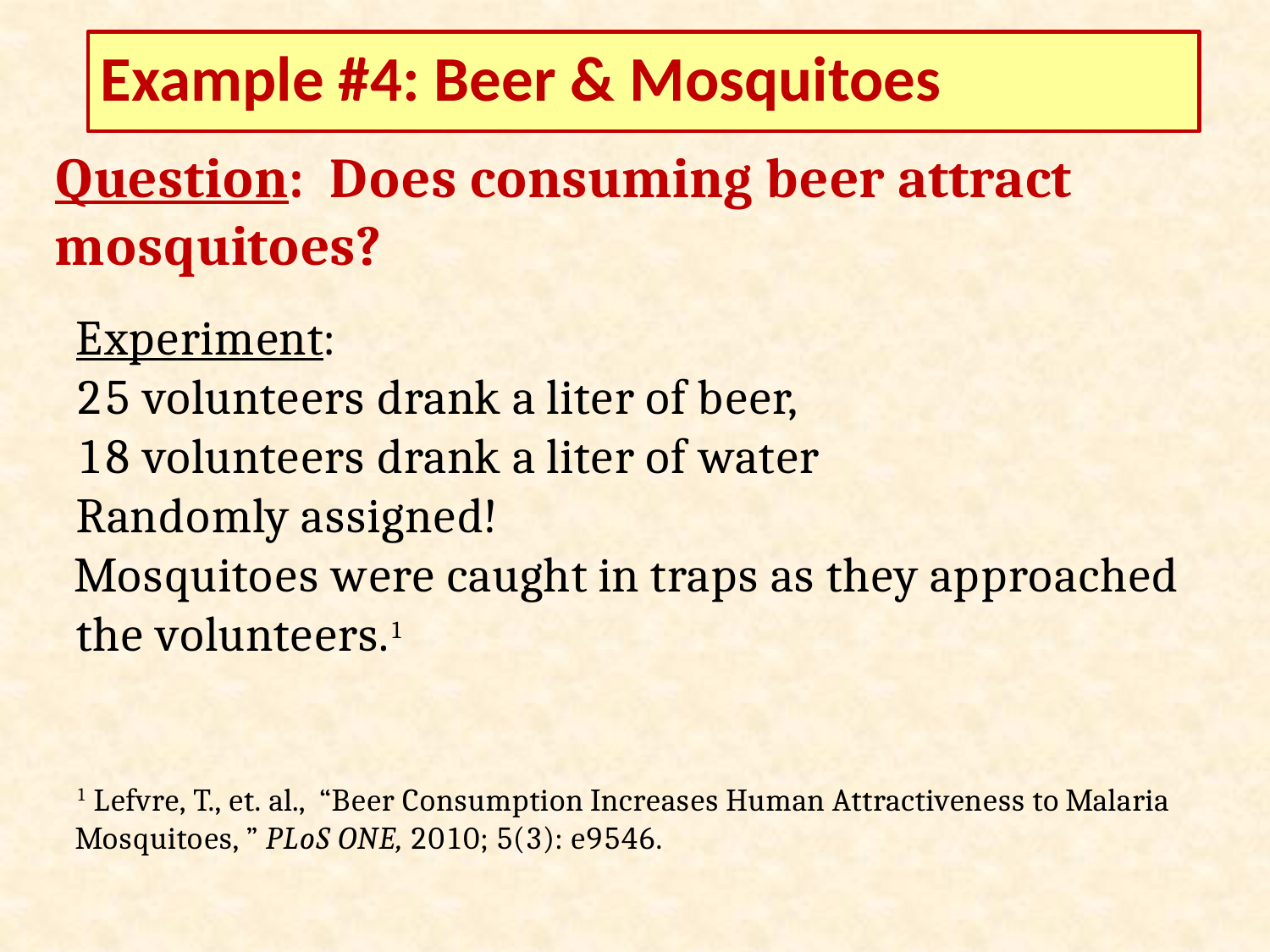

Example #4: Beer & Mosquitoes
Question:  Does consuming beer attract mosquitoes?
Experiment:
25 volunteers drank a liter of beer,
18 volunteers drank a liter of water
Randomly assigned!
Mosquitoes were caught in traps as they approached the volunteers.1

1 Lefvre, T., et. al.,  “Beer Consumption Increases Human Attractiveness to Malaria Mosquitoes, ” PLoS ONE, 2010; 5(3): e9546.